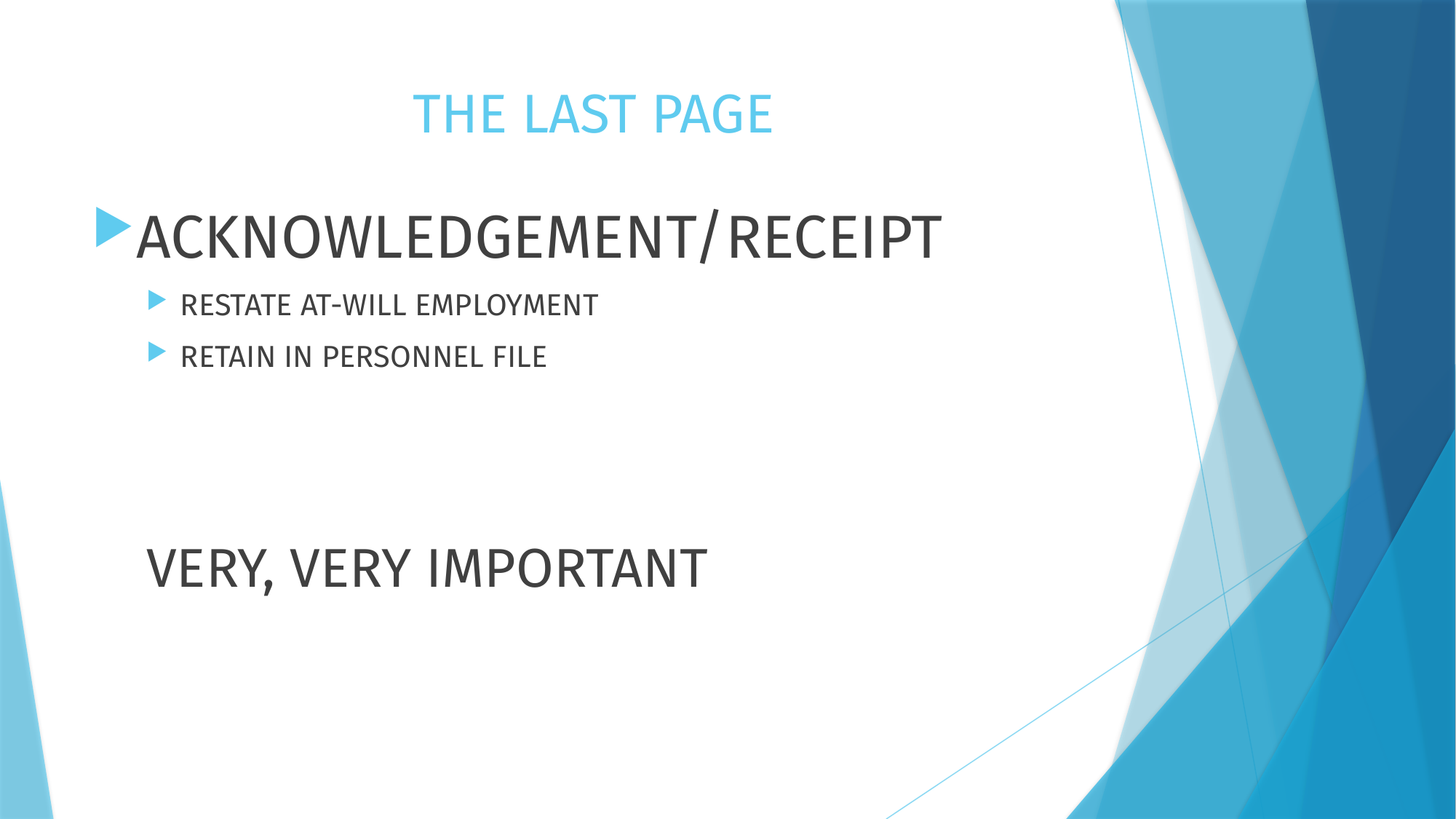

# THE LAST PAGE
ACKNOWLEDGEMENT/RECEIPT
RESTATE AT-WILL EMPLOYMENT
RETAIN IN PERSONNEL FILE

VERY, VERY IMPORTANT